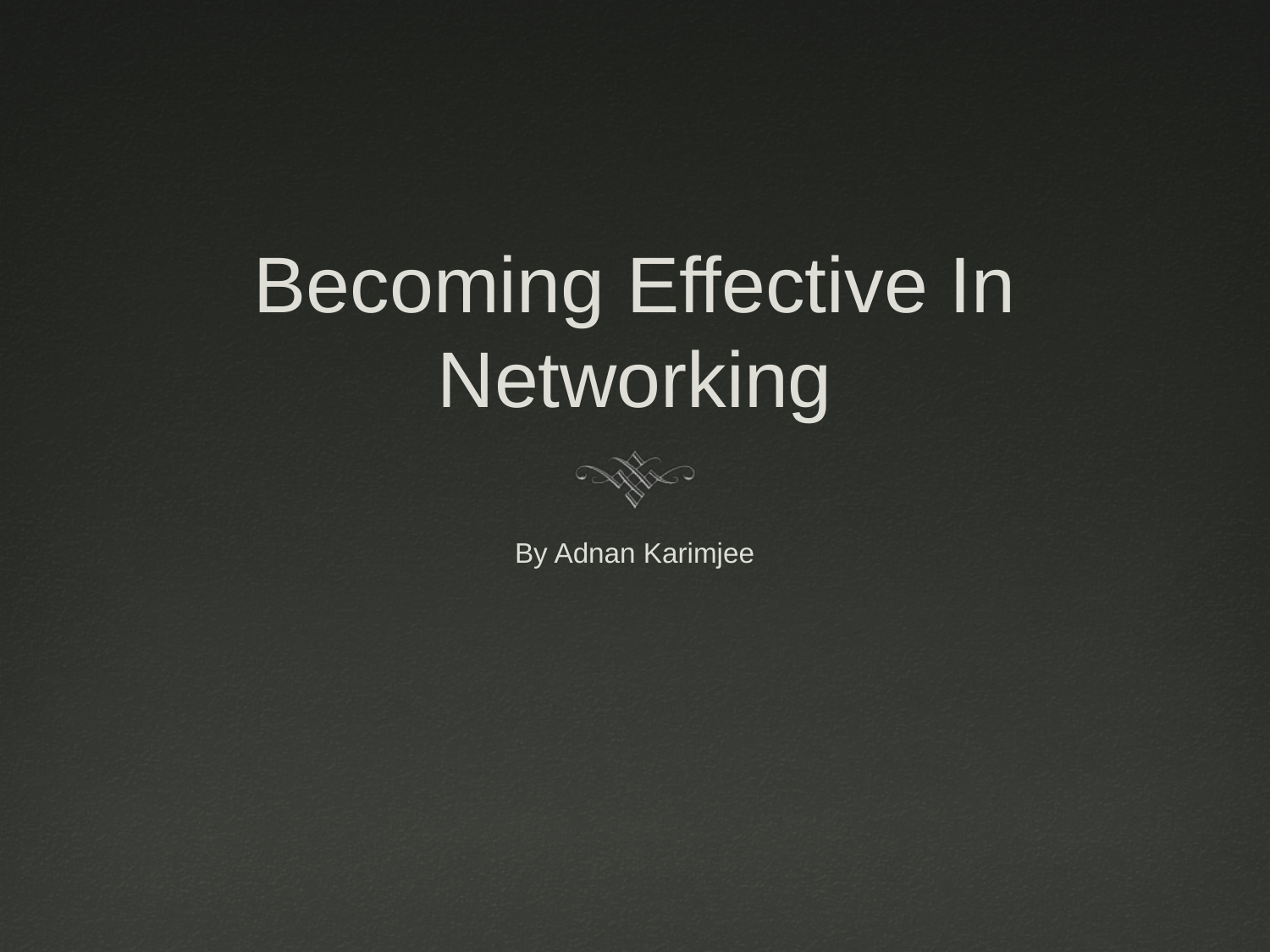

# Becoming Effective In Networking
By Adnan Karimjee